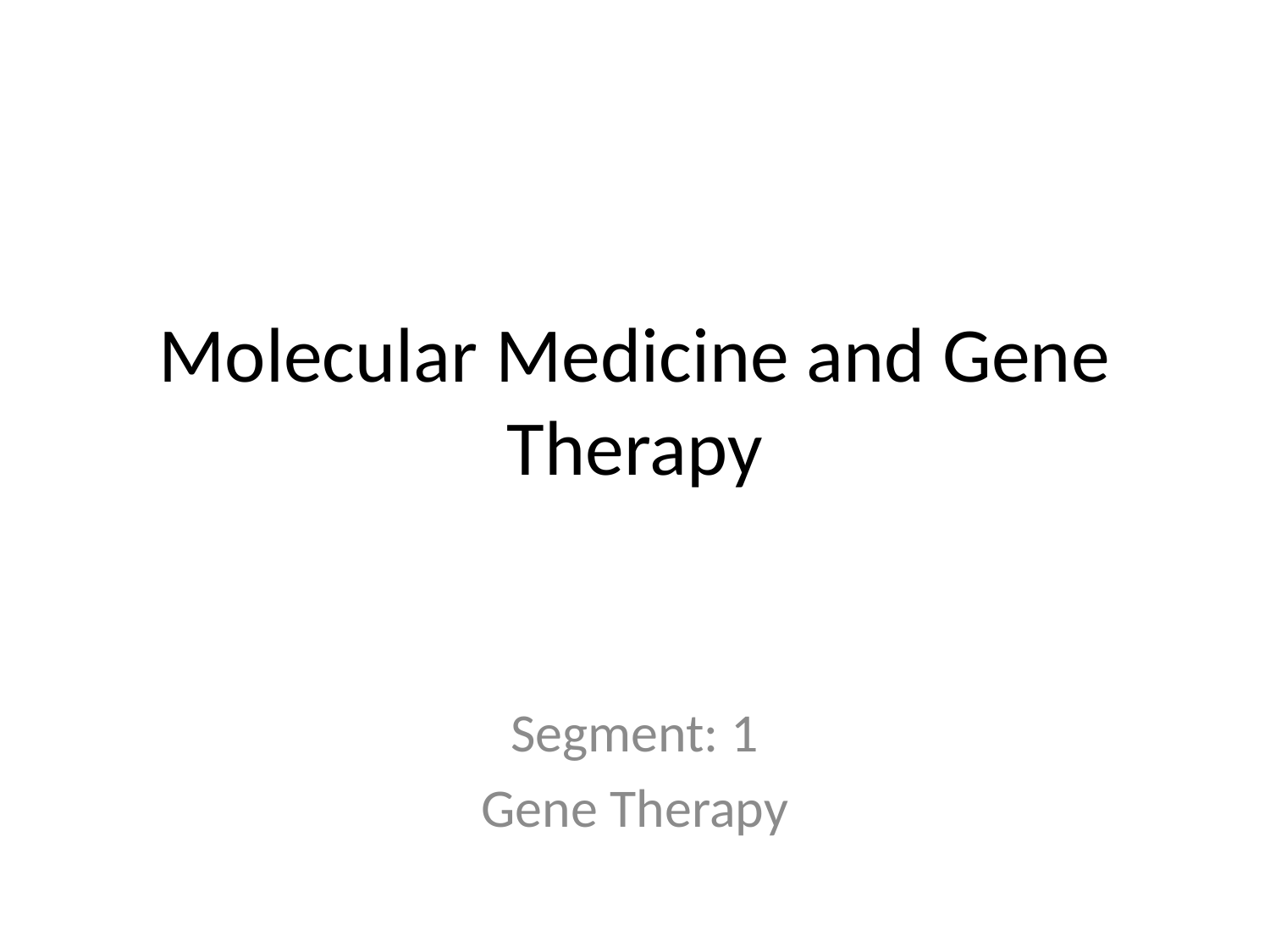

# Molecular Medicine and Gene Therapy

Segment: 1
Gene Therapy